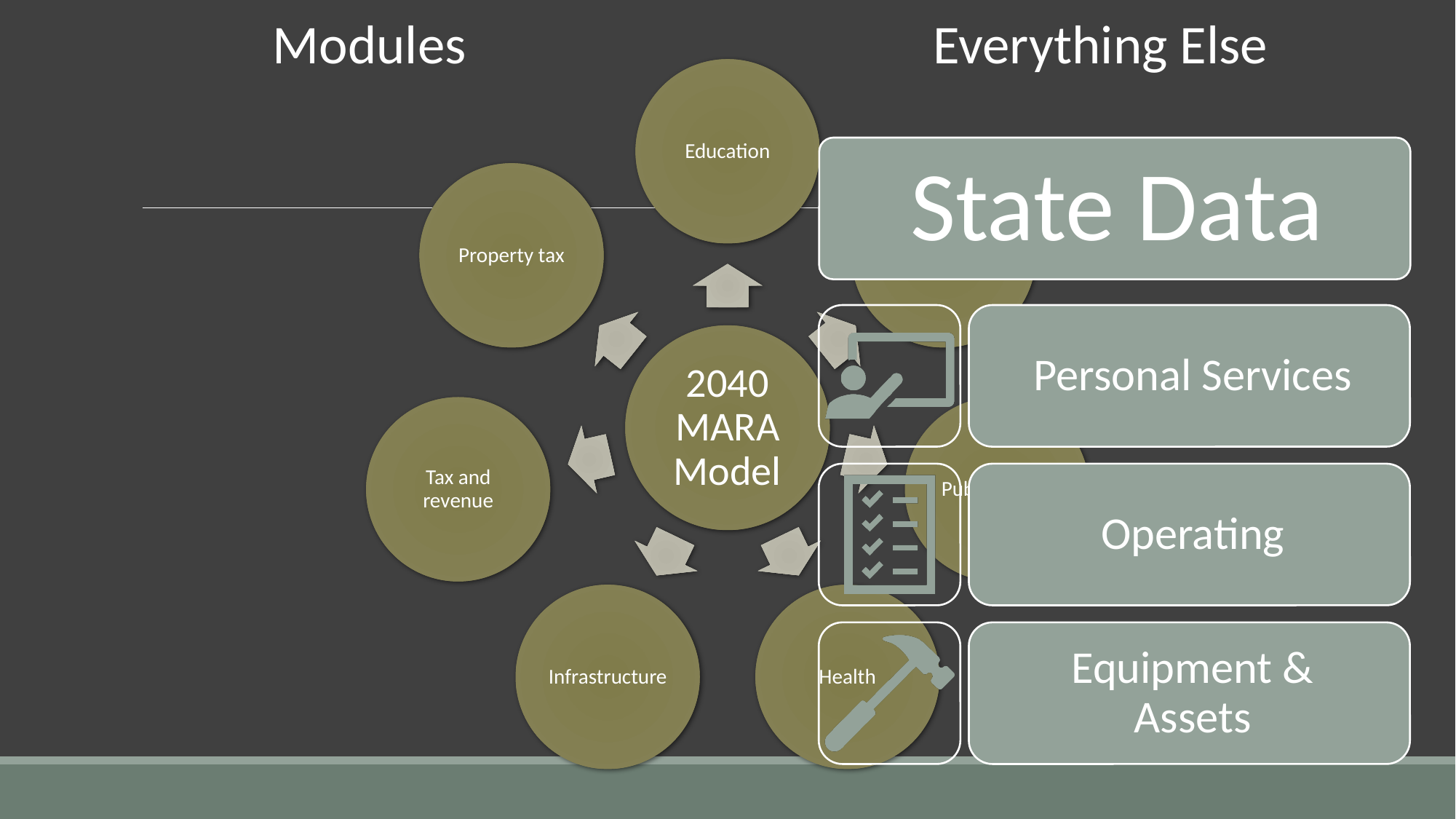

Modules
Everything Else
2040 MARA Model

Education

Public Safety

Public Works

Health

Infrastructure

Tax and revenue

Property tax
State Data
Personal Services
Operating
Equipment & Assets